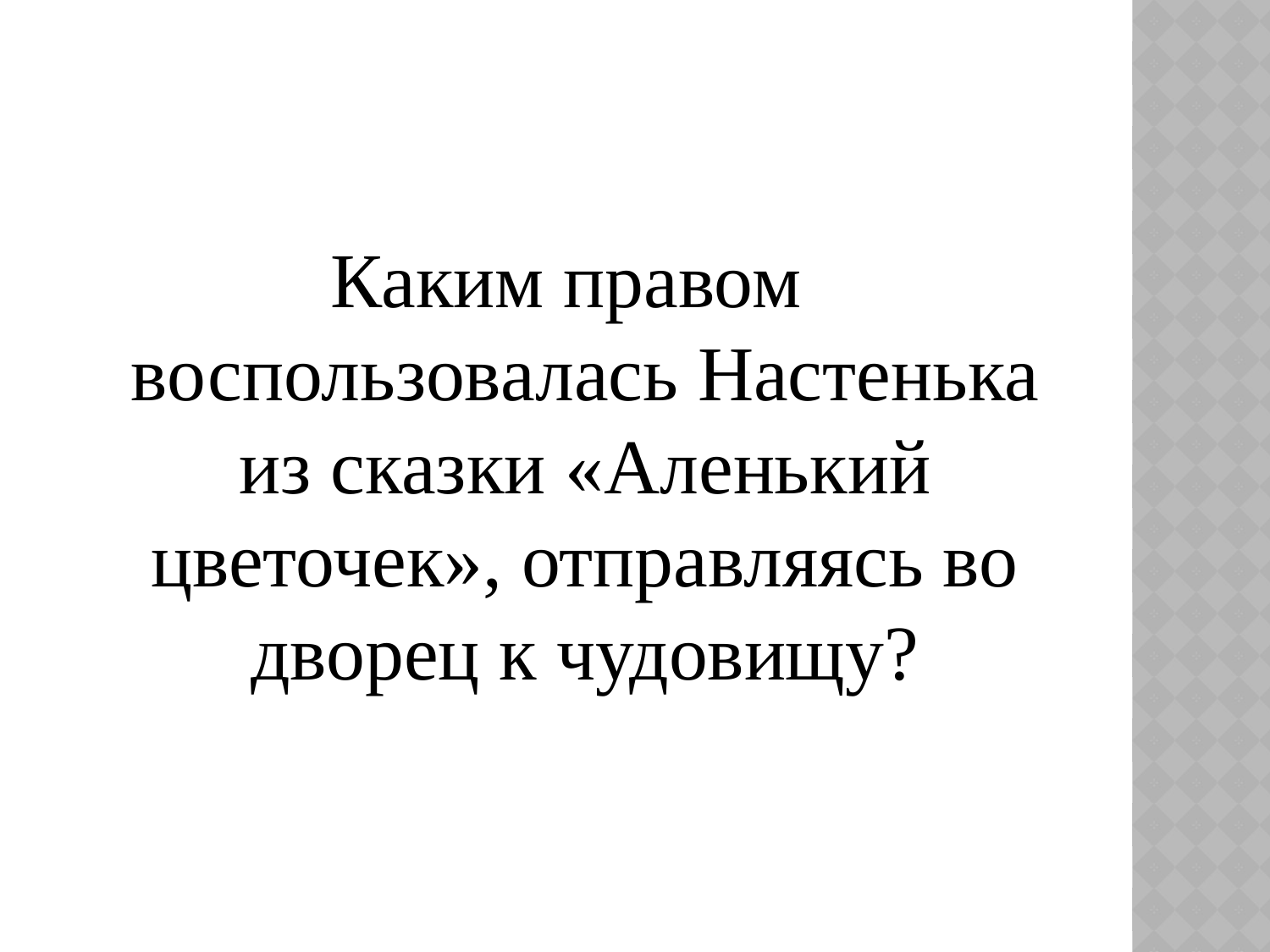

#
Каким правом воспользовалась Настенька из сказки «Аленький цветочек», отправляясь во дворец к чудовищу?